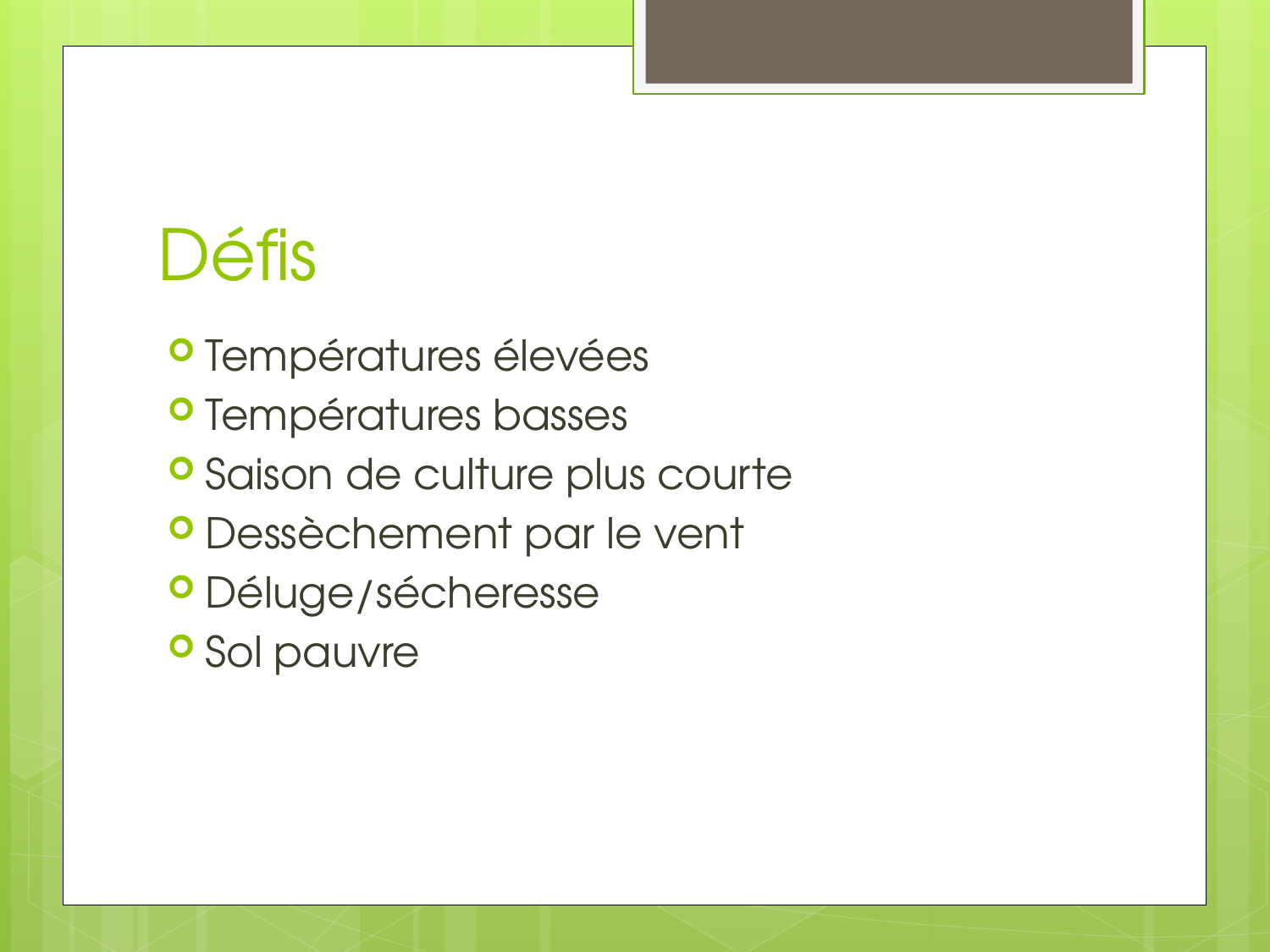

# Défis
Températures élevées
Températures basses
Saison de culture plus courte
Dessèchement par le vent
Déluge/sécheresse
Sol pauvre